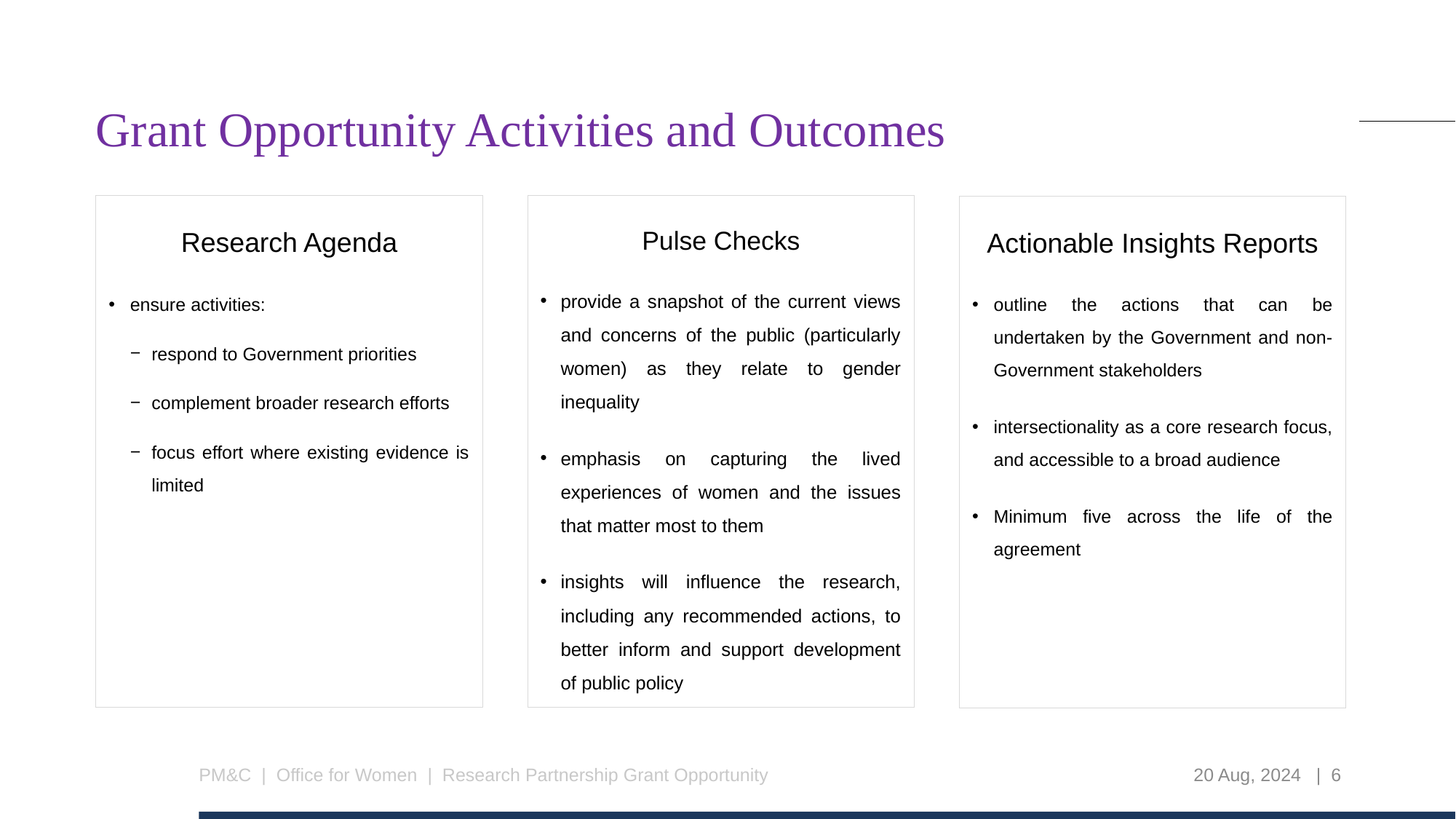

# Grant Opportunity Activities and Outcomes
Research Agenda
ensure activities:
respond to Government priorities
complement broader research efforts
focus effort where existing evidence is limited
Pulse Checks
provide a snapshot of the current views and concerns of the public (particularly women) as they relate to gender inequality
emphasis on capturing the lived experiences of women and the issues that matter most to them
insights will influence the research, including any recommended actions, to better inform and support development of public policy
Actionable Insights Reports
outline the actions that can be undertaken by the Government and non-Government stakeholders
intersectionality as a core research focus, and accessible to a broad audience
Minimum five across the life of the agreement

PM&C  |  Office for Women  |  Research Partnership Grant Opportunity
20 Aug, 2024
|  6